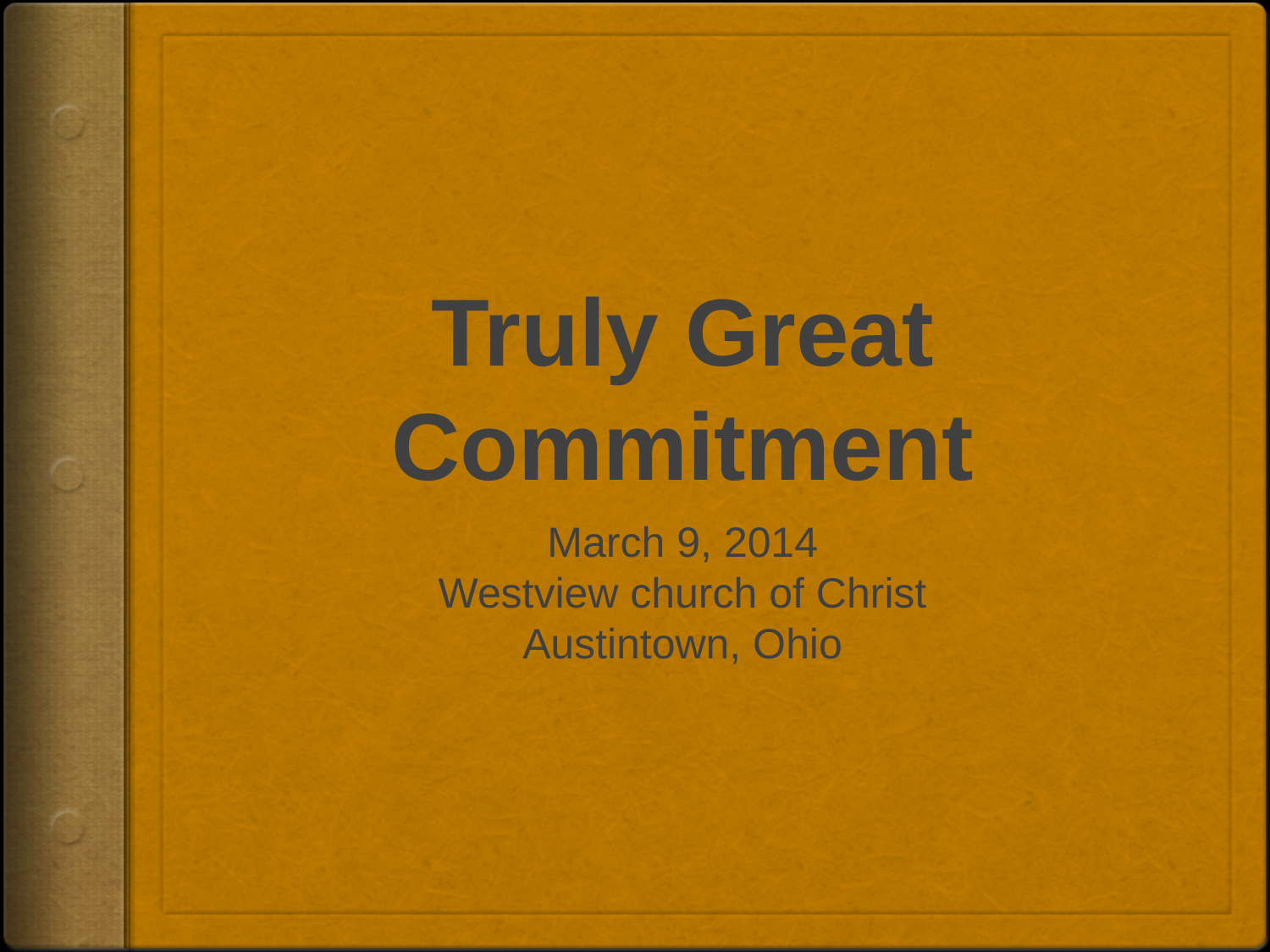

# Truly Great Commitment
March 9, 2014
Westview church of Christ
Austintown, Ohio